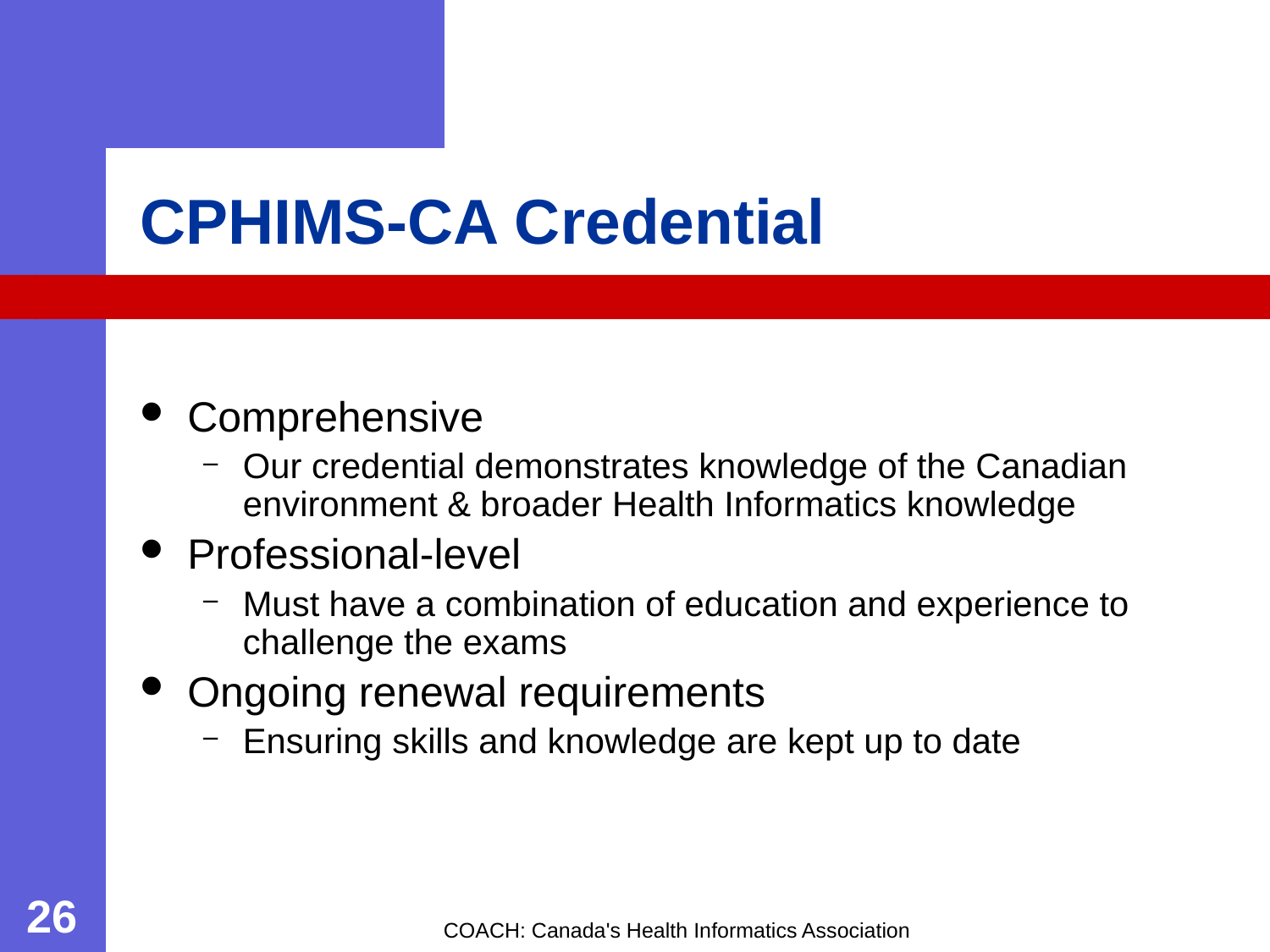

# CPHIMS-CA Credential

Comprehensive
Our credential demonstrates knowledge of the Canadian environment & broader Health Informatics knowledge
Professional-level
Must have a combination of education and experience to challenge the exams
Ongoing renewal requirements
Ensuring skills and knowledge are kept up to date

26
COACH: Canada's Health Informatics Association